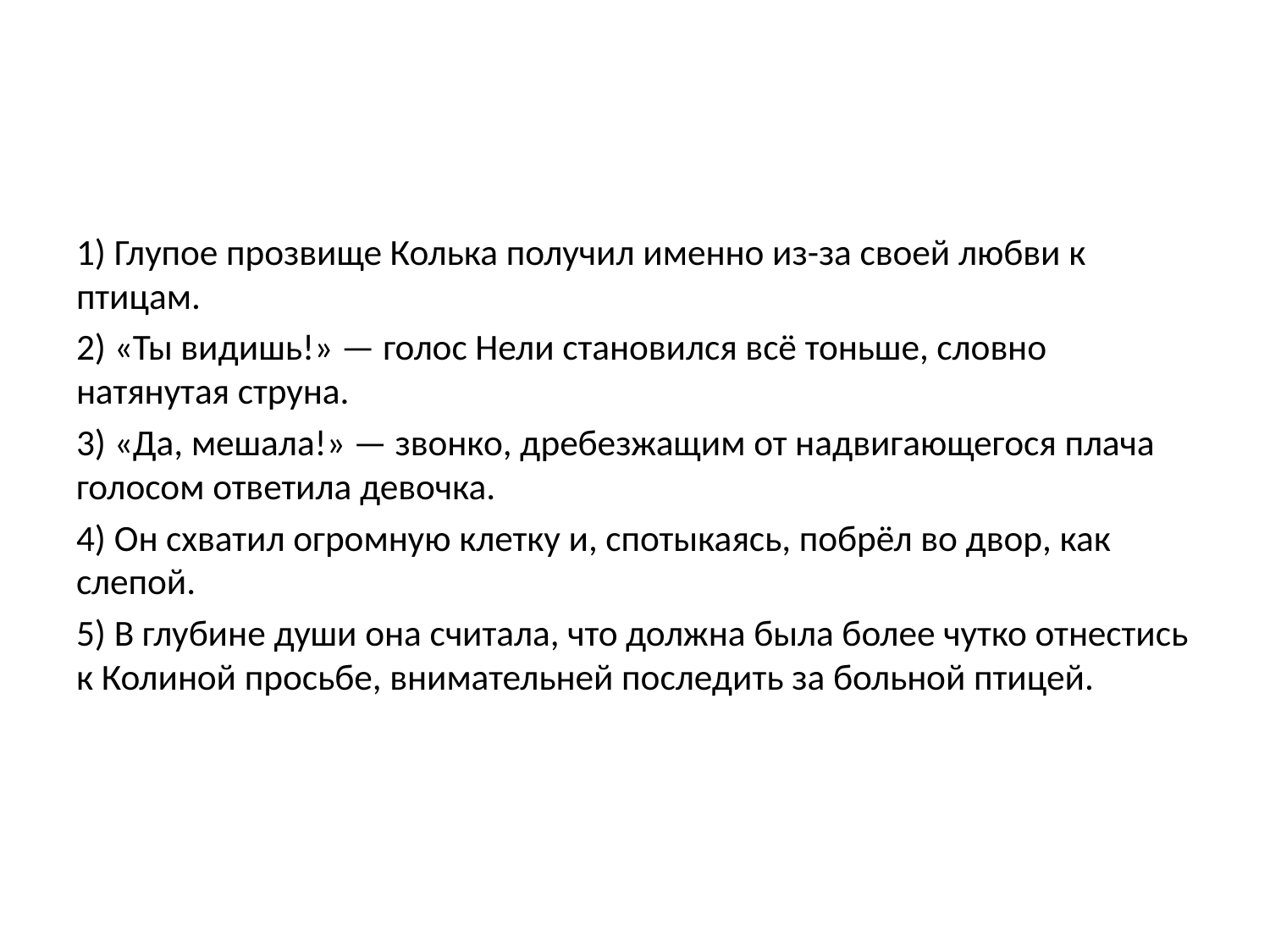

#
1) Глупое прозвище Колька получил именно из-за своей любви к птицам.
2) «Ты видишь!» — голос Нели становился всё тоньше, словно натянутая струна.
3) «Да, мешала!» — звонко, дребезжащим от надвигающегося плача голосом ответила девочка.
4) Он схватил огромную клетку и, спотыкаясь, побрёл во двор, как слепой.
5) В глубине души она считала, что должна была более чутко отнестись к Колиной просьбе, внимательней последить за больной птицей.